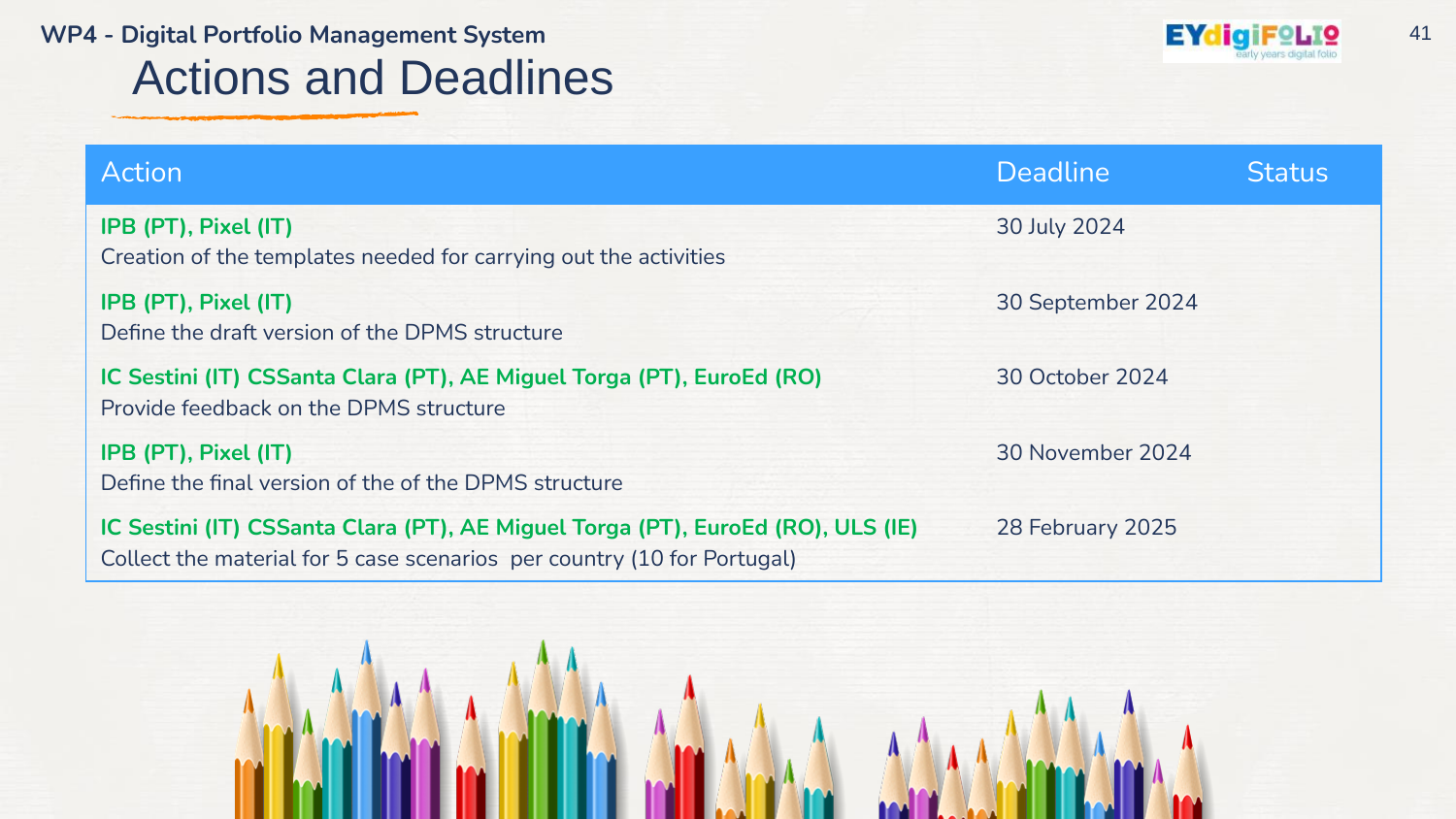

WP4 - Digital Portfolio Management System
41
Actions and Deadlines

| Action | Deadline | Status |
| --- | --- | --- |
| IPB (PT), Pixel (IT) Creation of the templates needed for carrying out the activities | 30 July 2024 |  |
| IPB (PT), Pixel (IT) Define the draft version of the DPMS structure | 30 September 2024 |  |
| IC Sestini (IT) CSSanta Clara (PT), AE Miguel Torga (PT), EuroEd (RO) Provide feedback on the DPMS structure | 30 October 2024 |  |
| IPB (PT), Pixel (IT) Define the final version of the of the DPMS structure | 30 November 2024 |  |
| IC Sestini (IT) CSSanta Clara (PT), AE Miguel Torga (PT), EuroEd (RO), ULS (IE) Collect the material for 5 case scenarios per country (10 for Portugal) | 28 February 2025 |  |